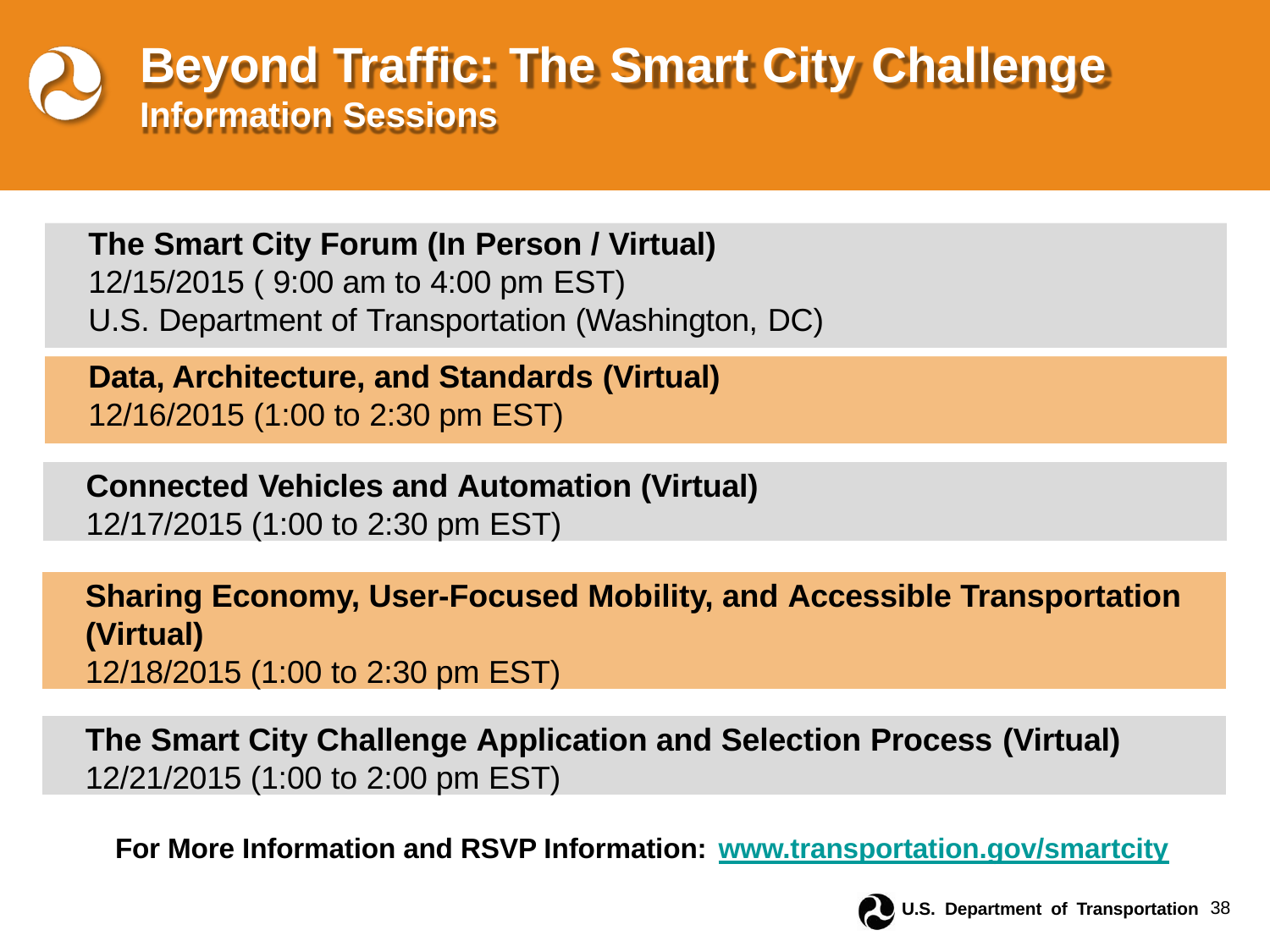

# Beyond Traffic: The Smart City Challenge
Information Sessions

The Smart City Forum (In Person / Virtual)
12/15/2015 ( 9:00 am to 4:00 pm EST)
U.S. Department of Transportation (Washington, DC)
Data, Architecture, and Standards (Virtual)
12/16/2015 (1:00 to 2:30 pm EST)

Connected Vehicles and Automation (Virtual)
12/17/2015 (1:00 to 2:30 pm EST)
Sharing Economy, User-Focused Mobility, and Accessible Transportation  (Virtual)
12/18/2015 (1:00 to 2:30 pm EST)
The Smart City Challenge Application and Selection Process (Virtual)
12/21/2015 (1:00 to 2:00 pm EST)
For More Information and RSVP Information: www.transportation.gov/smartcity

U.S.  Department of Transportation	38